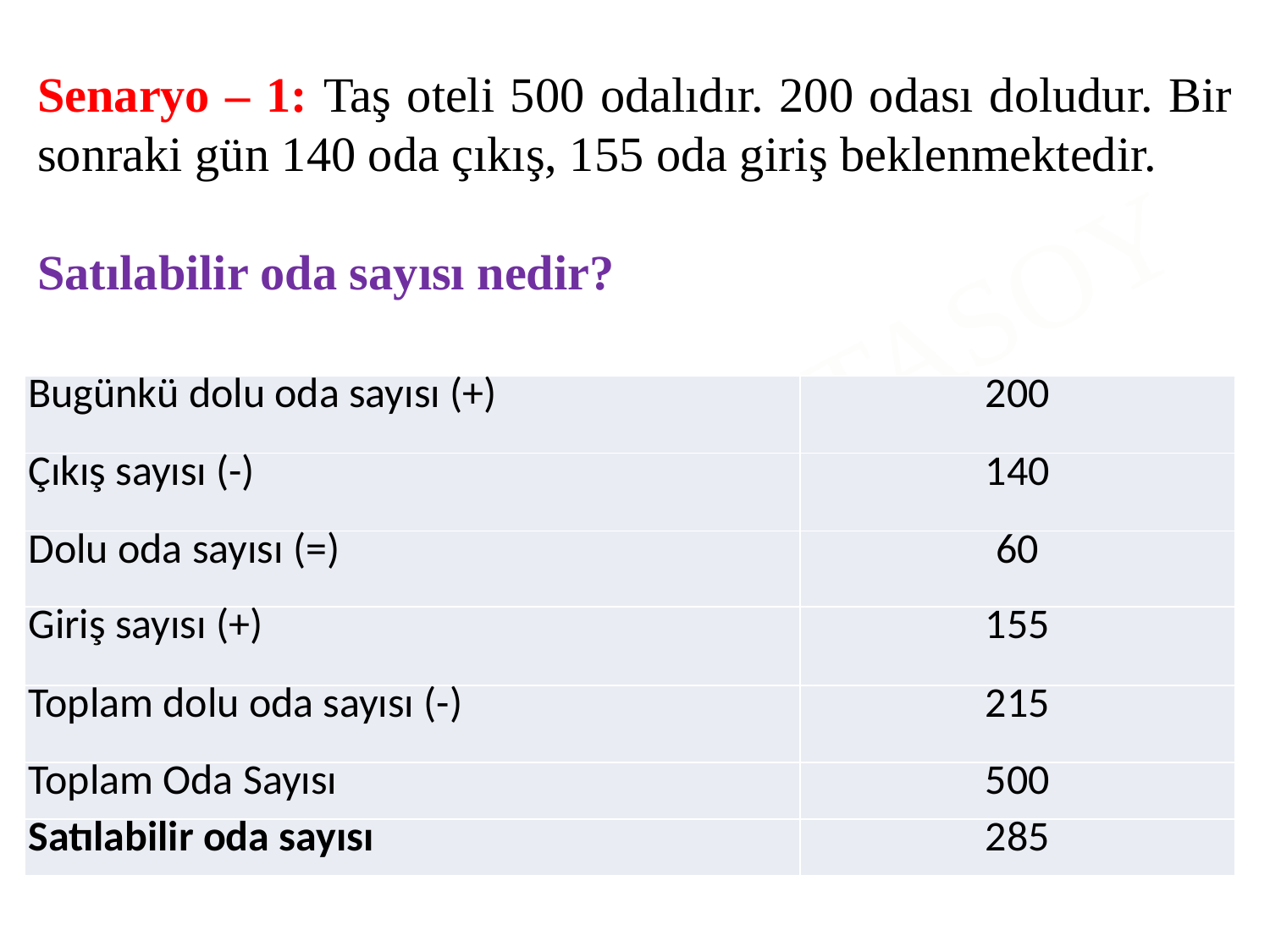

Senaryo – 1: Taş oteli 500 odalıdır. 200 odası doludur. Bir sonraki gün 140 oda çıkış, 155 oda giriş beklenmektedir.

Satılabilir oda sayısı nedir?
| Bugünkü dolu oda sayısı (+) | 200 |
| --- | --- |
| Çıkış sayısı (-) | 140 |
| Dolu oda sayısı (=) | 60 |
| Giriş sayısı (+) | 155 |
| Toplam dolu oda sayısı (-) | 215 |
| Toplam Oda Sayısı | 500 |
| Satılabilir oda sayısı | 285 |